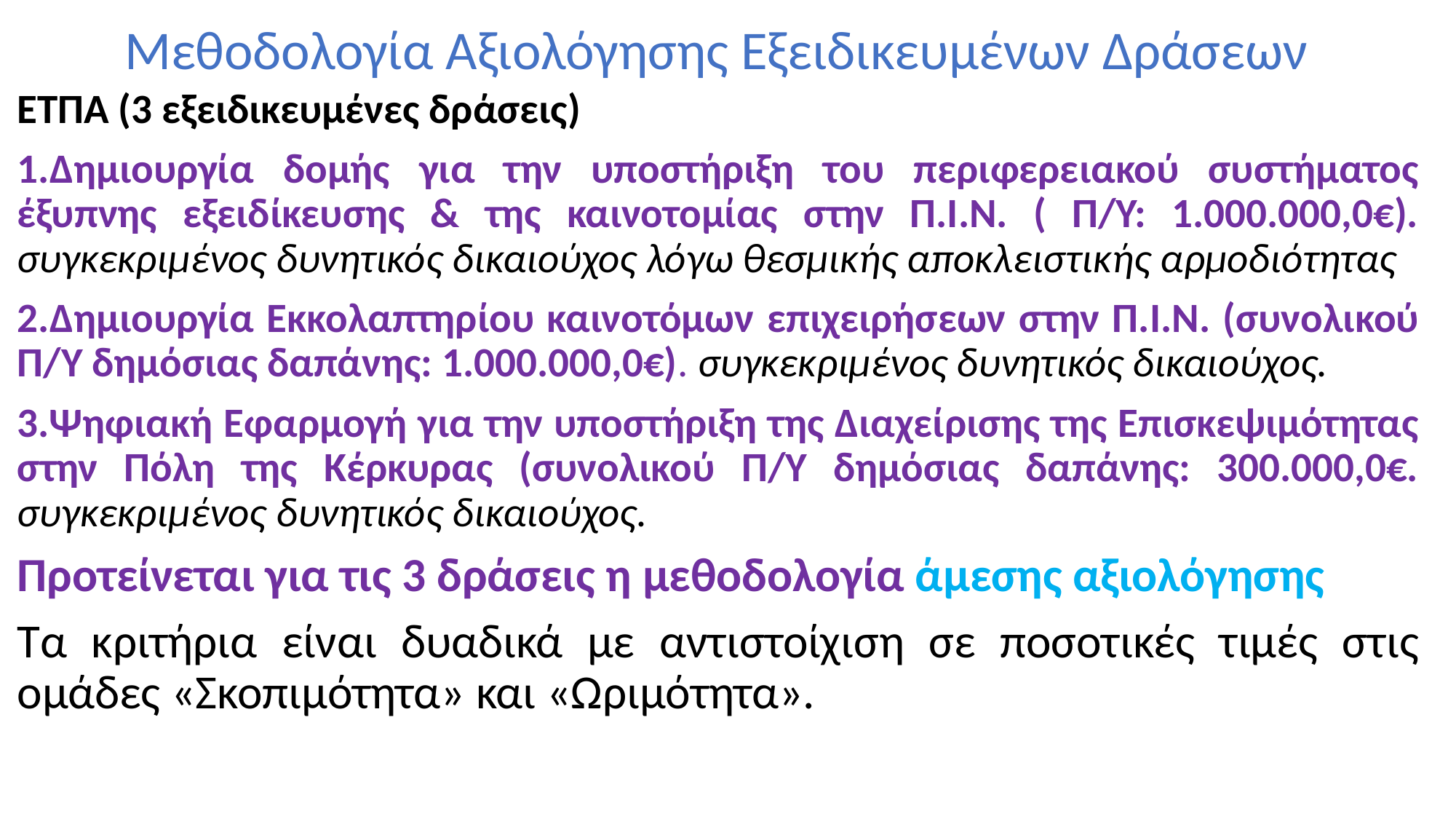

# Μεθοδολογία Αξιολόγησης Εξειδικευμένων Δράσεων
ΕΤΠΑ (3 εξειδικευμένες δράσεις)
1.Δημιουργία δομής για την υποστήριξη του περιφερειακού συστήματος έξυπνης εξειδίκευσης & της καινοτομίας στην Π.Ι.Ν. ( Π/Υ: 1.000.000,0€). συγκεκριμένος δυνητικός δικαιούχος λόγω θεσμικής αποκλειστικής αρμοδιότητας
2.Δημιουργία Εκκολαπτηρίου καινοτόμων επιχειρήσεων στην Π.Ι.Ν. (συνολικού Π/Υ δημόσιας δαπάνης: 1.000.000,0€). συγκεκριμένος δυνητικός δικαιούχος.
3.Ψηφιακή Εφαρμογή για την υποστήριξη της Διαχείρισης της Επισκεψιμότητας στην Πόλη της Κέρκυρας (συνολικού Π/Υ δημόσιας δαπάνης: 300.000,0€. συγκεκριμένος δυνητικός δικαιούχος.
Προτείνεται για τις 3 δράσεις η μεθοδολογία άμεσης αξιολόγησης
Τα κριτήρια είναι δυαδικά με αντιστοίχιση σε ποσοτικές τιμές στις ομάδες «Σκοπιμότητα» και «Ωριμότητα».